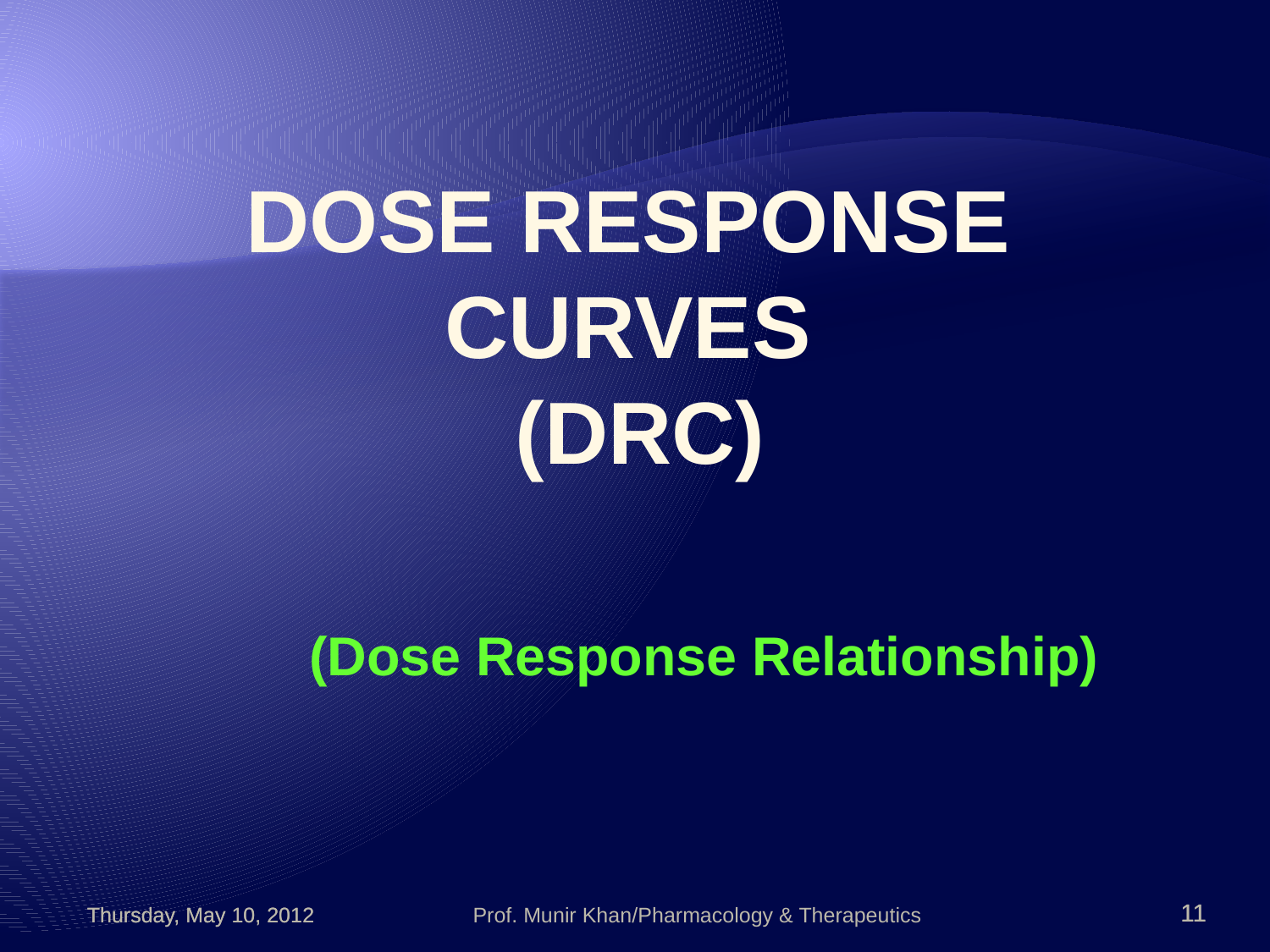

Dose response
curves
(drc)
	(Dose Response Relationship)
Thursday, May 10, 2012
Thursday, May 10, 2012
Prof. Munir Khan/Pharmacology & Therapeutics
11
11